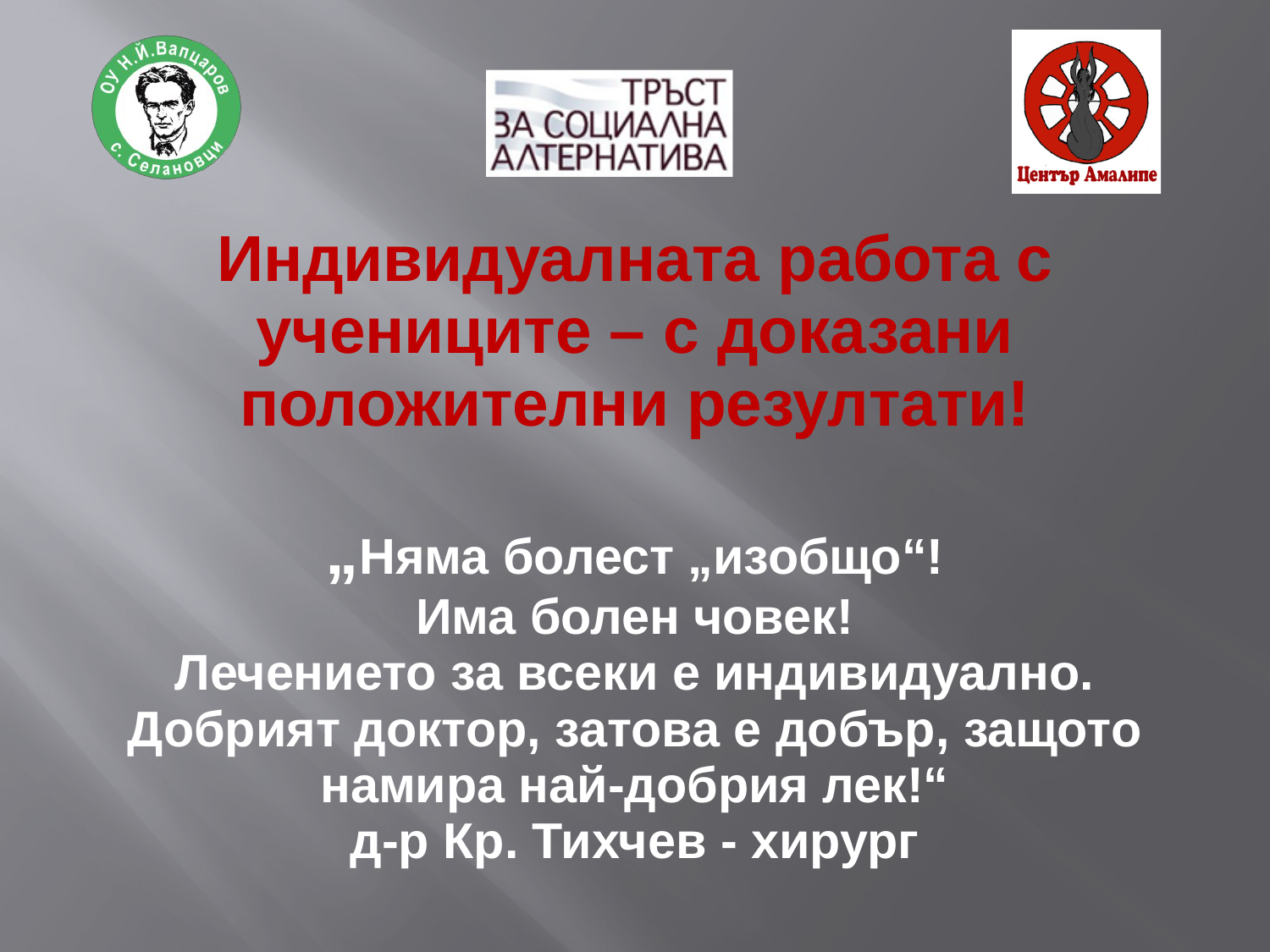

# Индивидуалната работа с учениците – с доказани положителни резултати! „Няма болест „изобщо“! Има болен човек! Лечението за всеки е индивидуално. Добрият доктор, затова е добър, защото намира най-добрия лек!“ д-р Кр. Тихчев - хирург